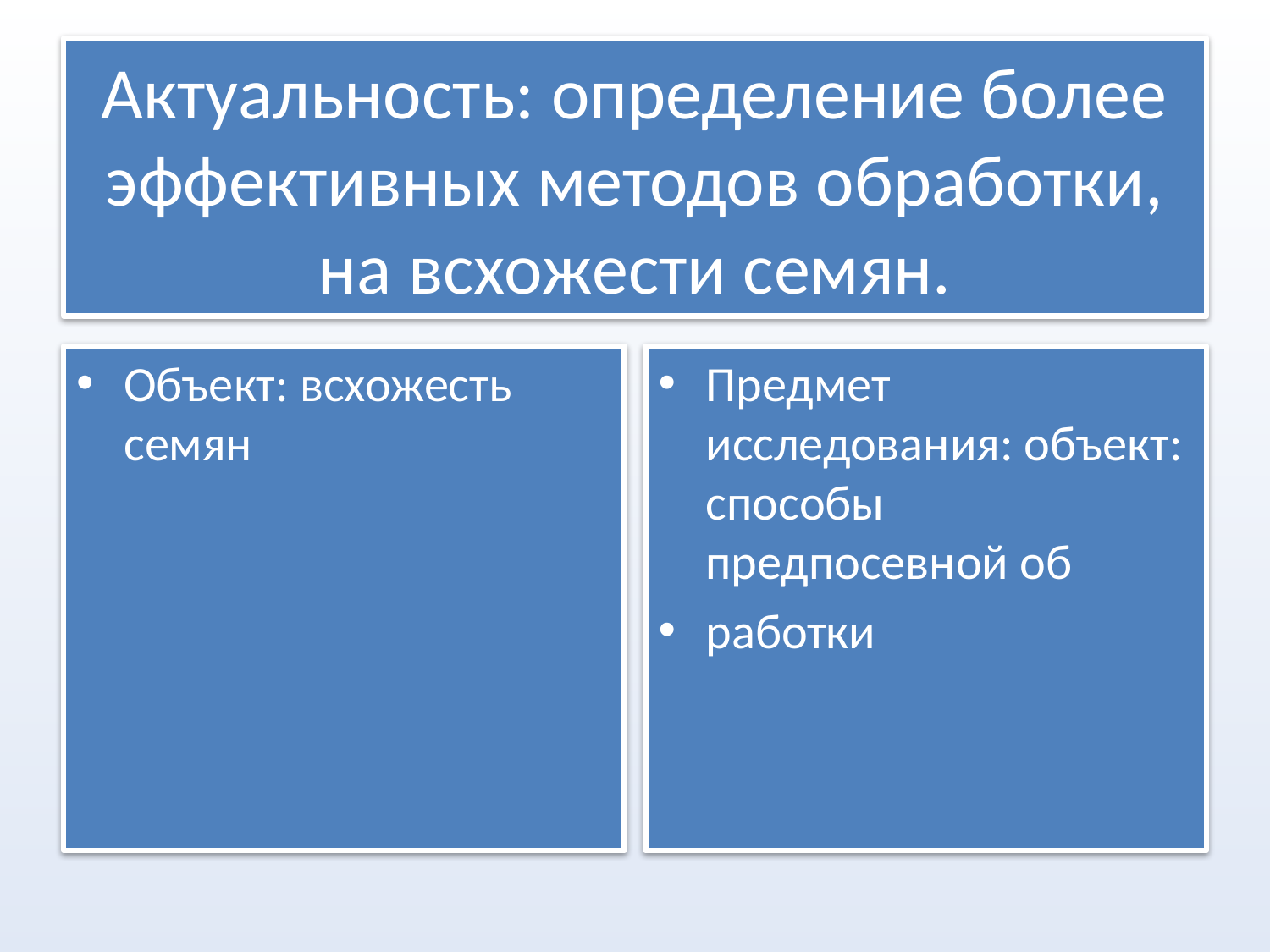

# Актуальность: определение более эффективных методов обработки, на всхожести семян.
Объект: всхожесть семян
Предмет исследования: объект: способы предпосевной об
работки